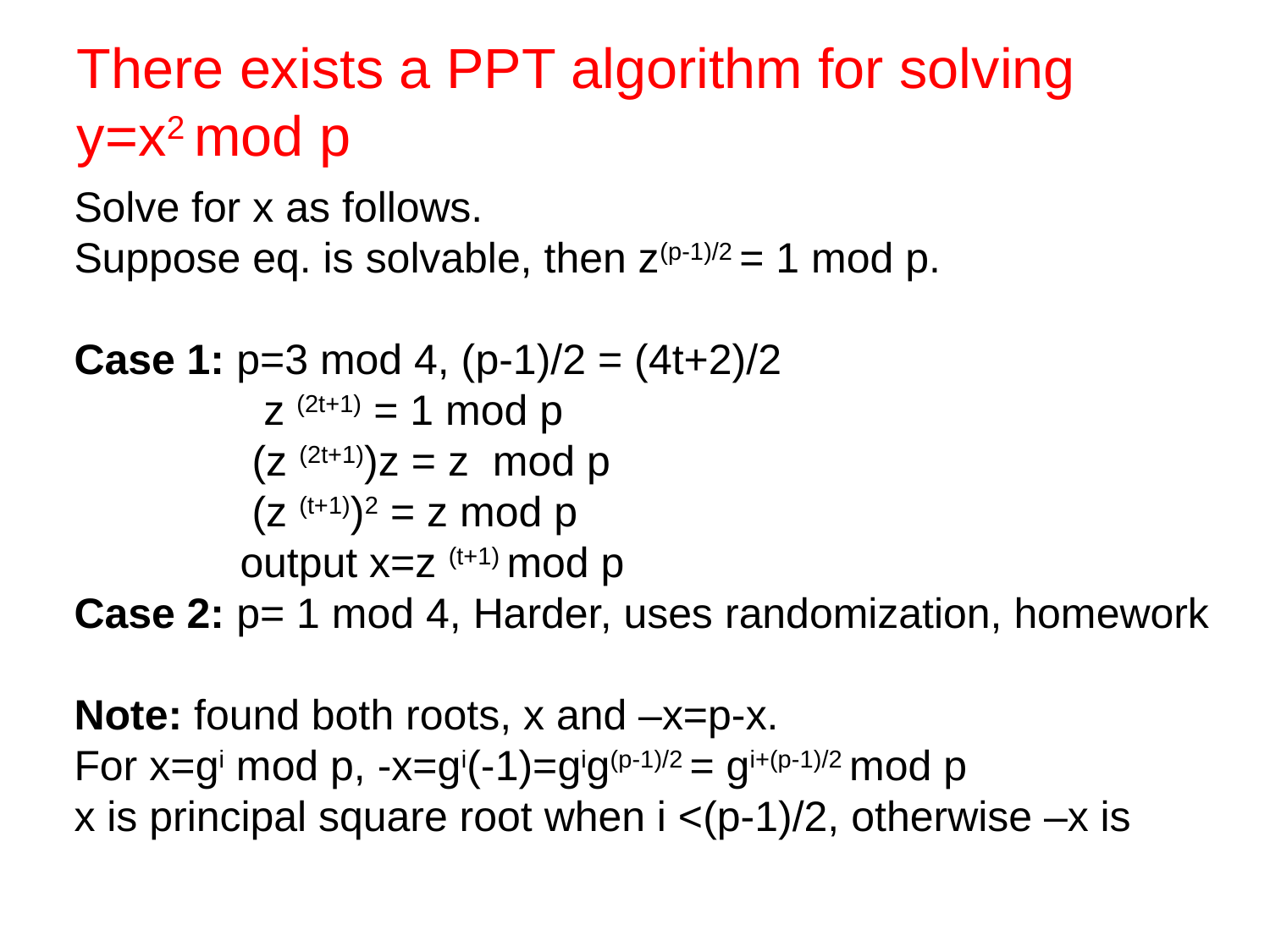

# There exists a PPT algorithm for solving y=x2 mod p
Solve for x as follows.
Suppose eq. is solvable, then z(p-1)/2 = 1 mod p.

Case 1: p=3 mod 4, (p-1)/2 = (4t+2)/2
                z (2t+1) = 1 mod p
               (z (2t+1))z = z  mod p
               (z (t+1))2 = z mod p
              output x=z (t+1) mod p
Case 2: p= 1 mod 4, Harder, uses randomization, homework

Note: found both roots, x and –x=p-x.
For x=gi mod p, -x=gi(-1)=gig(p-1)/2 = gi+(p-1)/2 mod p
x is principal square root when i <(p-1)/2, otherwise –x is